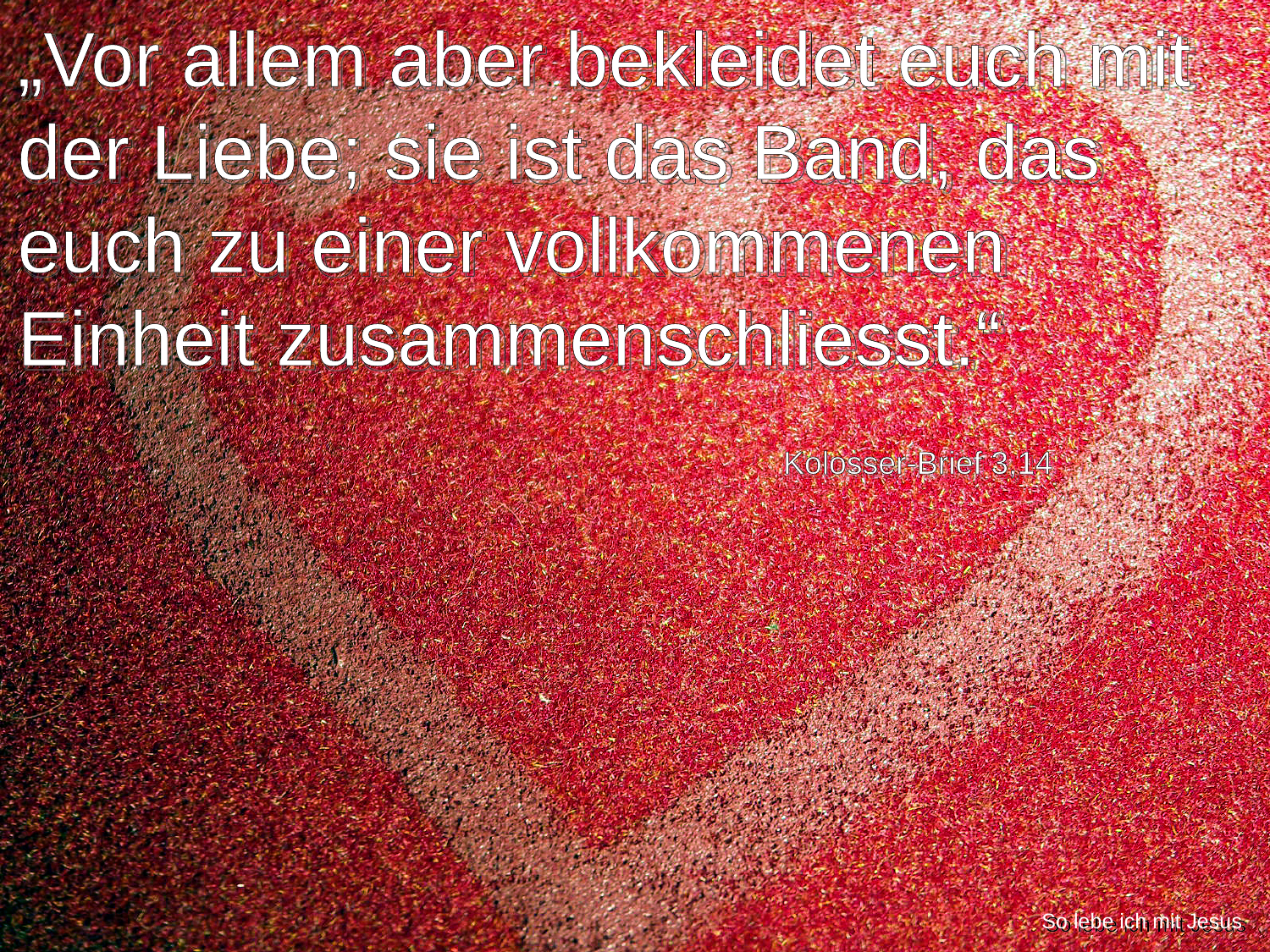

„Vor allem aber bekleidet euch mit der Liebe; sie ist das Band, das euch zu einer vollkommenen Einheit zusammenschliesst.“
Kolosser-Brief 3,14
So lebe ich mit Jesus